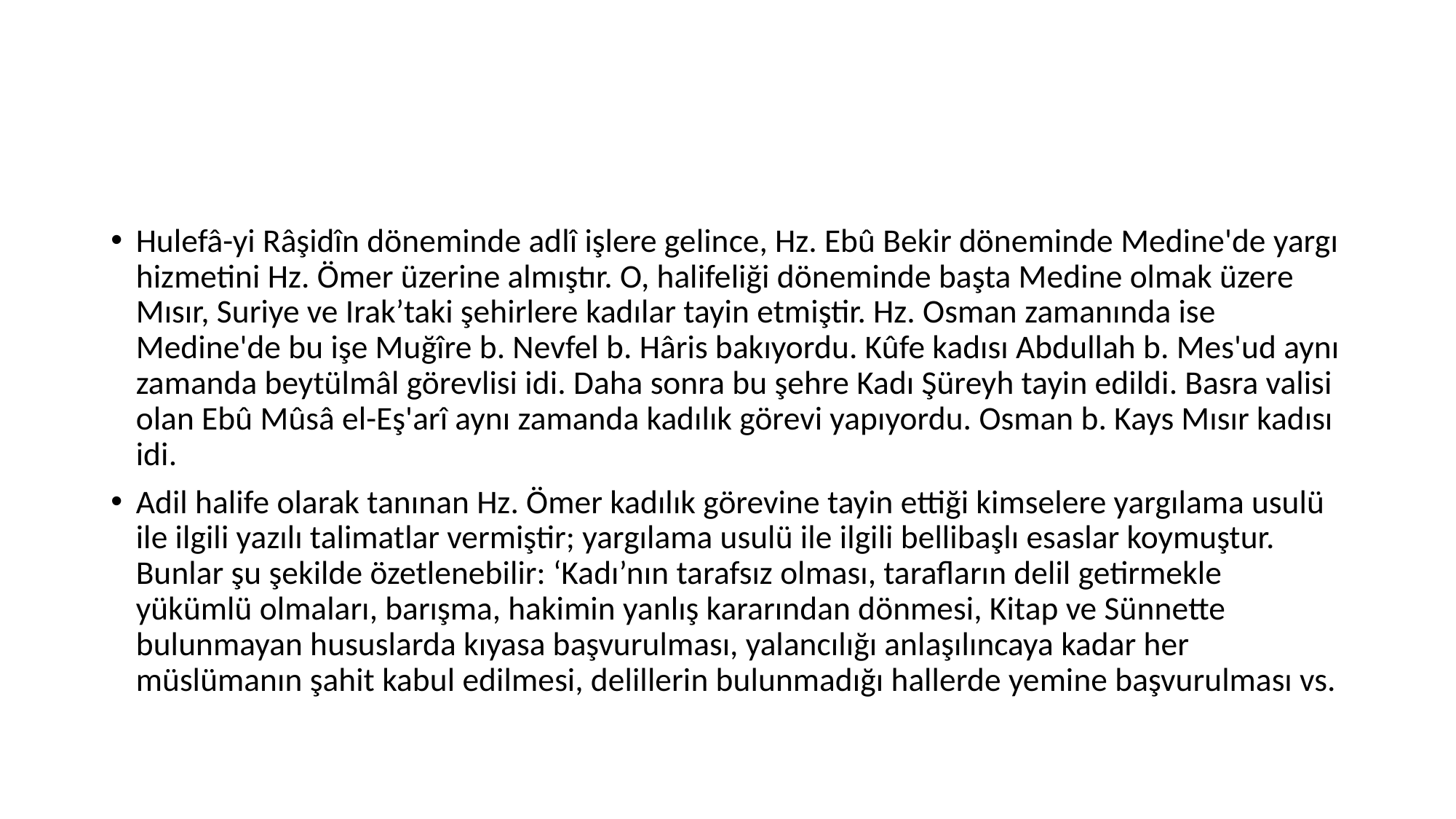

#
Hulefâ-yi Râşidîn döneminde adlî işlere gelince, Hz. Ebû Bekir döneminde Medine'de yargı hizmetini Hz. Ömer üzerine almıştır. O, halifeliği döneminde başta Medine olmak üzere Mısır, Suriye ve Irak’taki şehirlere kadılar tayin etmiştir. Hz. Osman zamanında ise Medine'de bu işe Muğîre b. Nevfel b. Hâris bakıyordu. Kûfe kadısı Abdullah b. Mes'ud aynı zamanda beytülmâl görevlisi idi. Daha sonra bu şehre Kadı Şüreyh tayin edildi. Basra valisi olan Ebû Mûsâ el-Eş'arî aynı zamanda kadılık görevi yapıyordu. Osman b. Kays Mısır kadısı idi.
Adil halife olarak tanınan Hz. Ömer kadılık görevine tayin ettiği kimselere yargılama usulü ile ilgili yazılı talimatlar vermiştir; yargılama usulü ile ilgili bellibaşlı esaslar koymuştur. Bunlar şu şekilde özetlenebilir: ‘Kadı’nın tarafsız olması, tarafların delil getirmekle yükümlü olmaları, barışma, hakimin yanlış kararından dönmesi, Kitap ve Sünnette bulunmayan hususlarda kıyasa başvurulması, yalancılığı anlaşılıncaya kadar her müslümanın şahit kabul edilmesi, delillerin bulunmadığı hallerde yemine başvurulması vs.